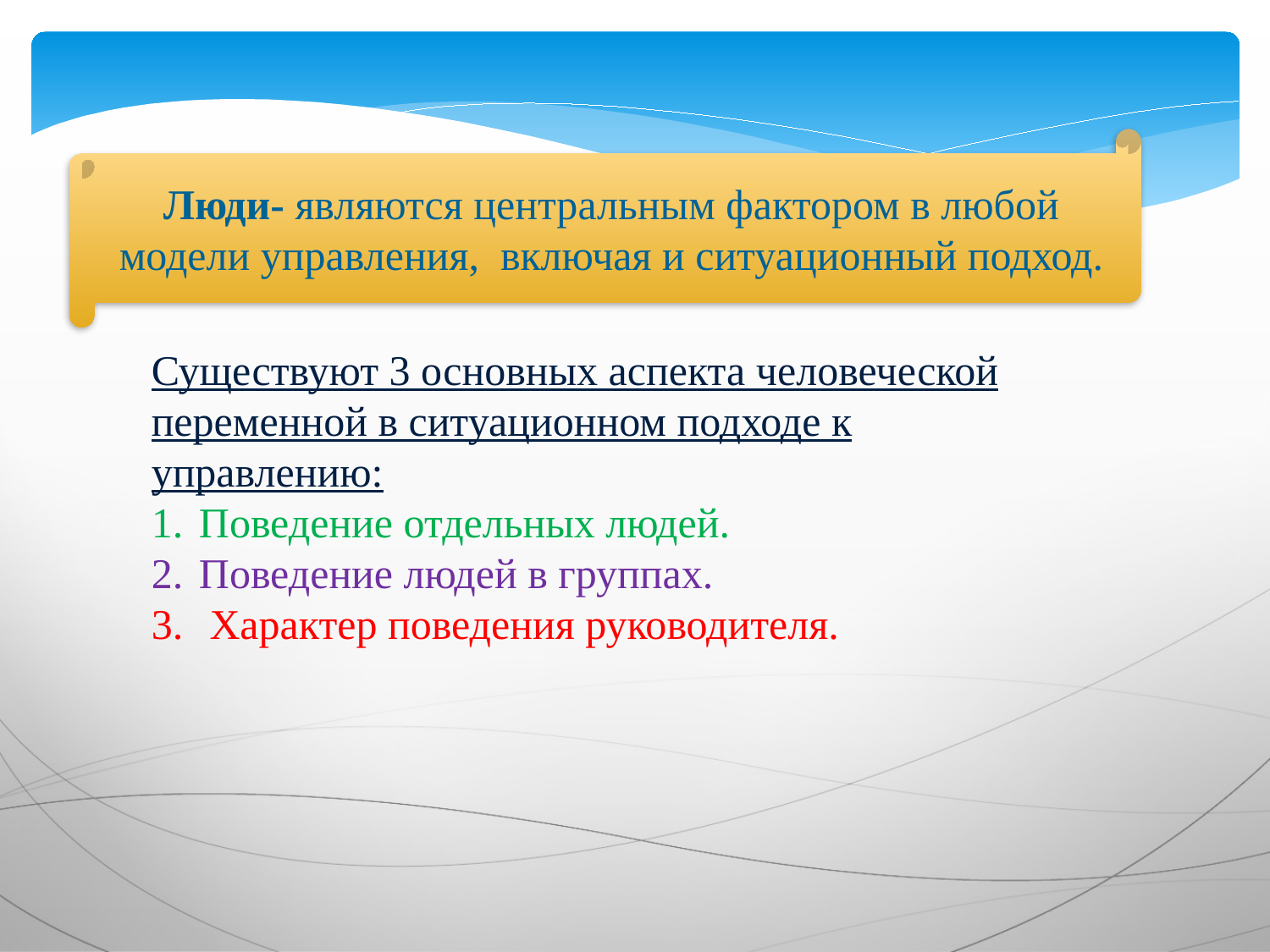

Люди- являются центральным фактором в любой модели управления,  включая и ситуационный подход.
Существуют 3 основных аспекта человеческой переменной в ситуационном подходе к управлению:
Поведение отдельных людей.
Поведение людей в группах.
 Характер поведения руководителя.